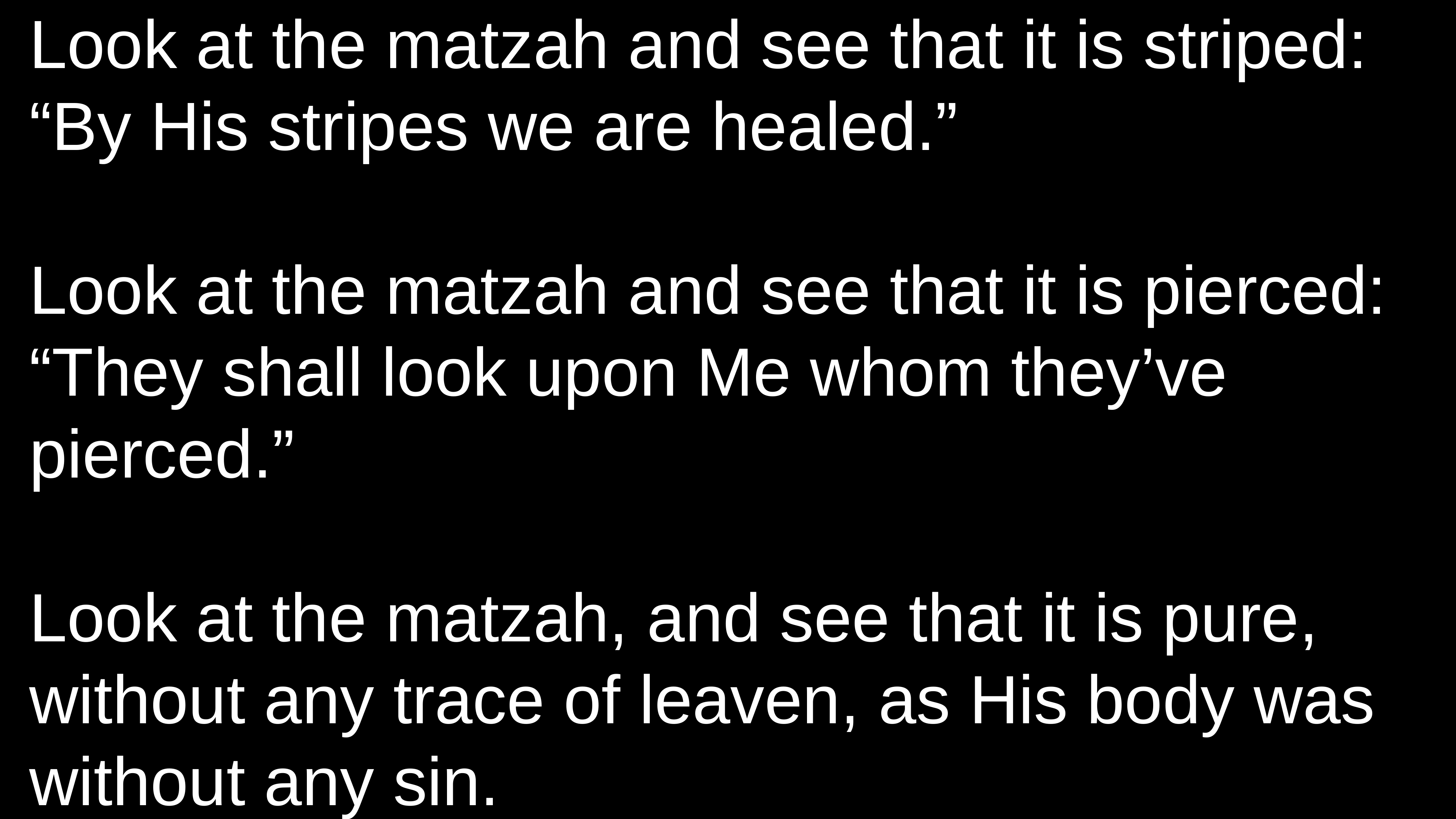

Look at the matzah and see that it is striped: “By His stripes we are healed.”

Look at the matzah and see that it is pierced: “They shall look upon Me whom they’ve pierced.”

Look at the matzah, and see that it is pure, without any trace of leaven, as His body was without any sin.